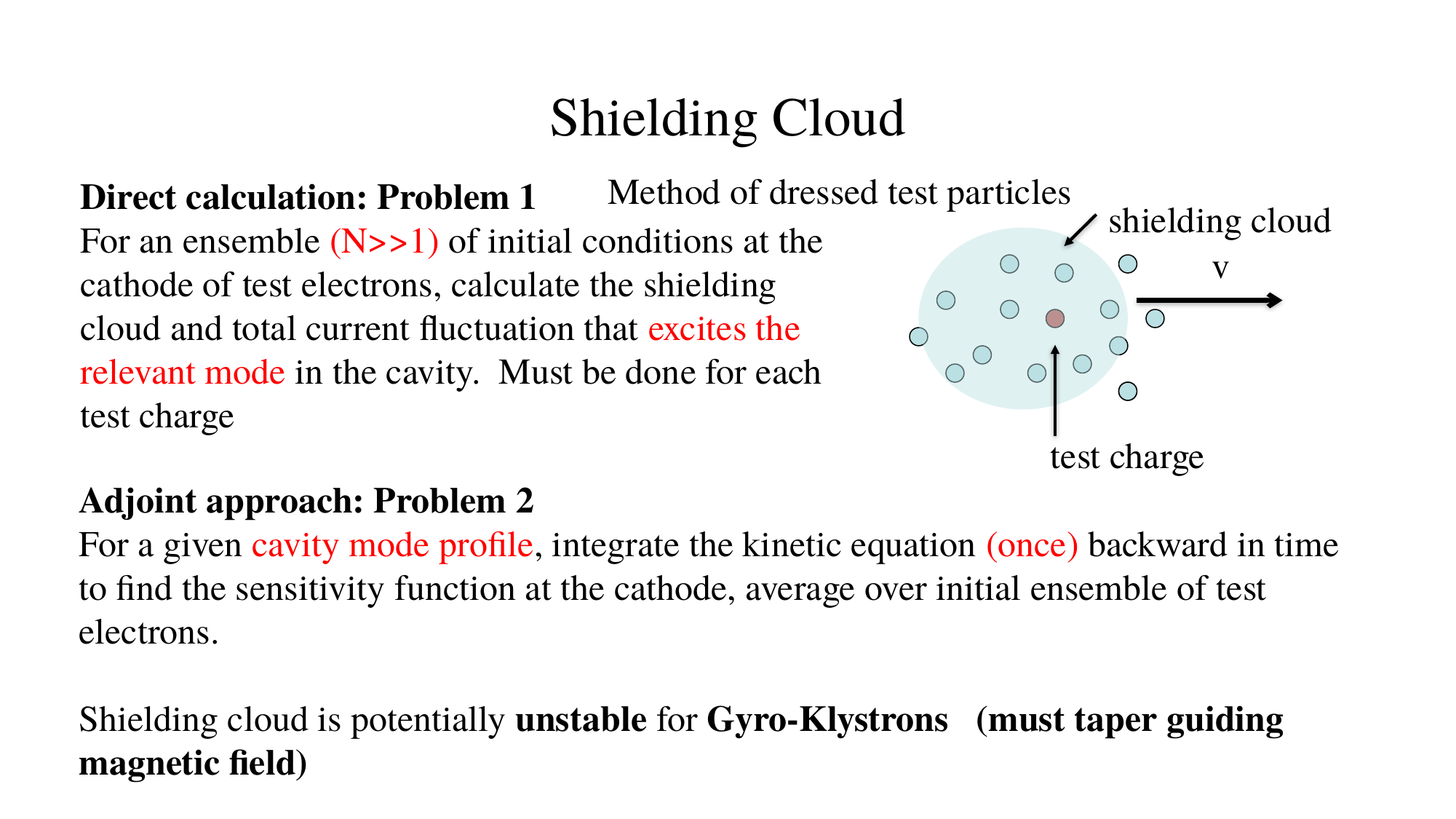

# Shielding Cloud
Method of dressed test particles
Direct calculation: Problem 1
For an ensemble (N>>1) of initial conditions at the cathode of test electrons, calculate the shielding cloud and total current fluctuation that excites the relevant mode in the cavity.  Must be done for each test charge
shielding cloud

v

test charge
Adjoint approach: Problem 2
For a given cavity mode profile, integrate the kinetic equation (once) backward in time to find the sensitivity function at the cathode, average over initial ensemble of test electrons.

Shielding cloud is potentially unstable for Gyro-Klystrons   (must taper guiding magnetic field)